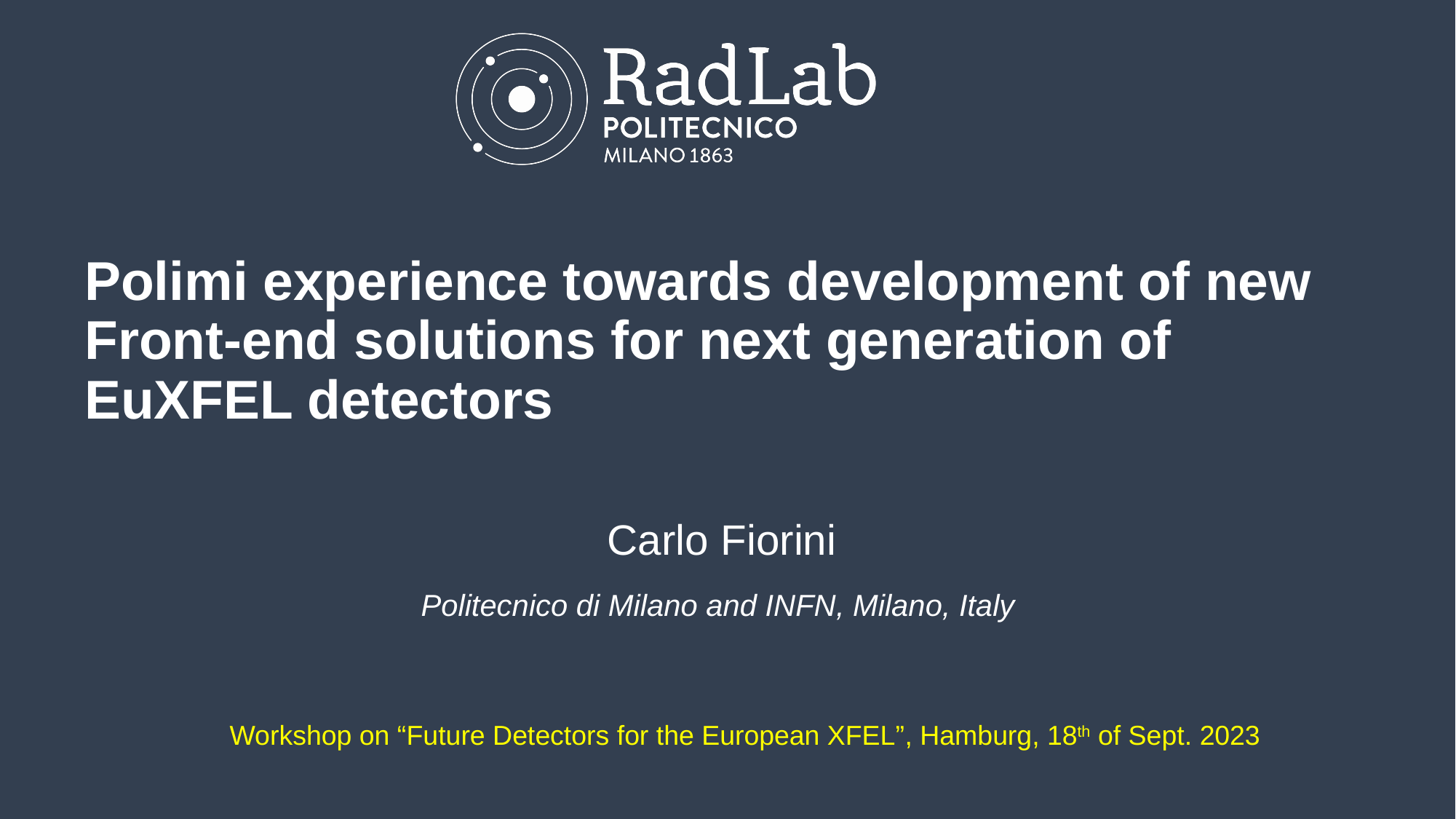

# Polimi experience towards development of new Front-end solutions for next generation of EuXFEL detectors
Carlo Fiorini
Politecnico di Milano and INFN, Milano, Italy
Workshop on “Future Detectors for the European XFEL”, Hamburg, 18th of Sept. 2023